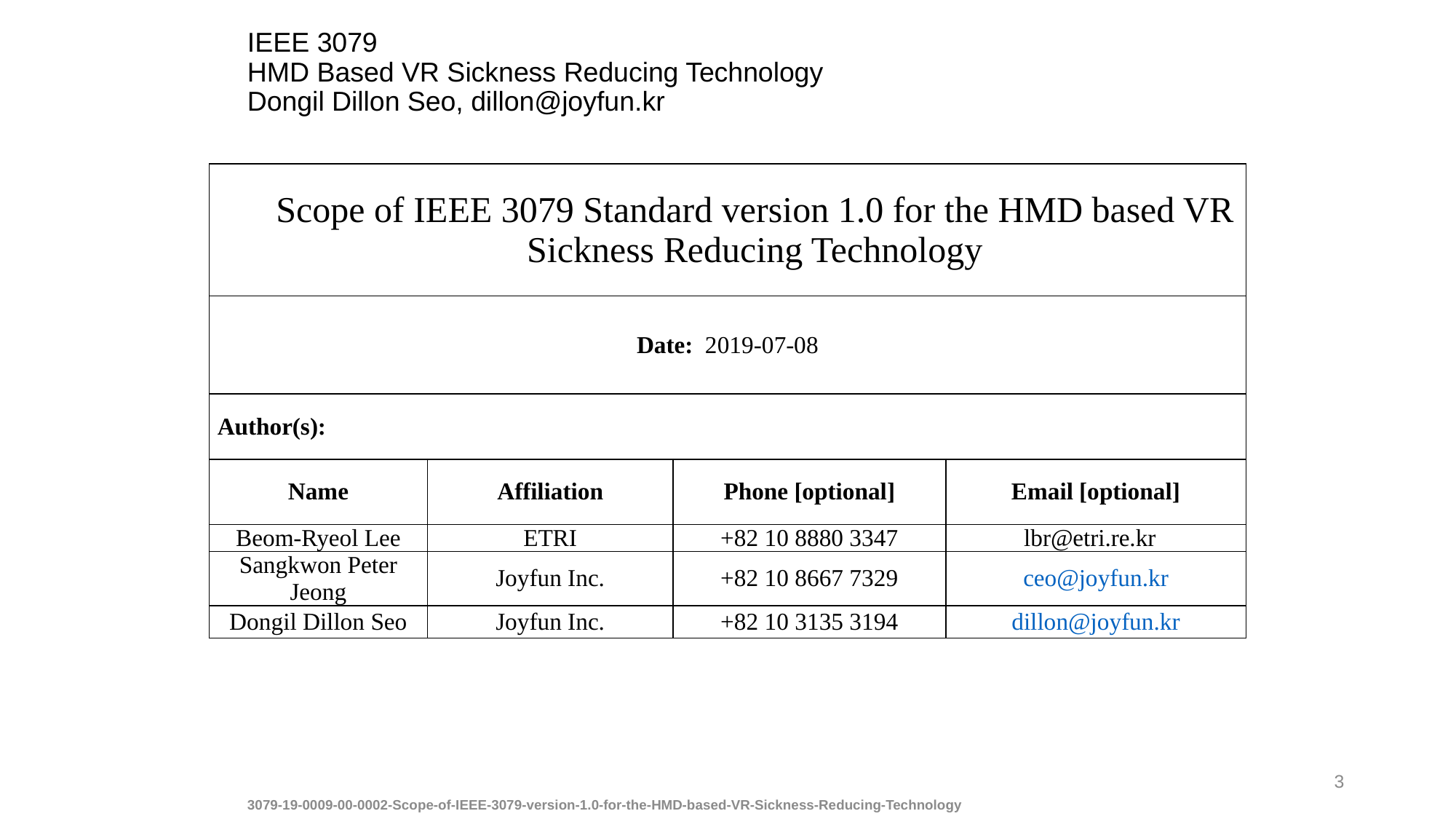

# IEEE 3079 HMD Based VR Sickness Reducing Technology Dongil Dillon Seo, dillon@joyfun.kr

| Scope of IEEE 3079 Standard version 1.0 for the HMD based VR Sickness Reducing Technology |  |  |  |
| --- | --- | --- | --- |
| Date: 2019-07-08 |  |  |  |
| Author(s): |  |  |  |
| Name | Affiliation | Phone [optional] | Email [optional] |
| Beom-Ryeol Lee | ETRI | +82 10 8880 3347 | lbr@etri.re.kr |
| Sangkwon Peter Jeong | Joyfun Inc. | +82 10 8667 7329 | ceo@joyfun.kr |
| Dongil Dillon Seo | Joyfun Inc. | +82 10 3135 3194 | dillon@joyfun.kr |
3
3079-19-0009-00-0002-Scope-of-IEEE-3079-version-1.0-for-the-HMD-based-VR-Sickness-Reducing-Technology